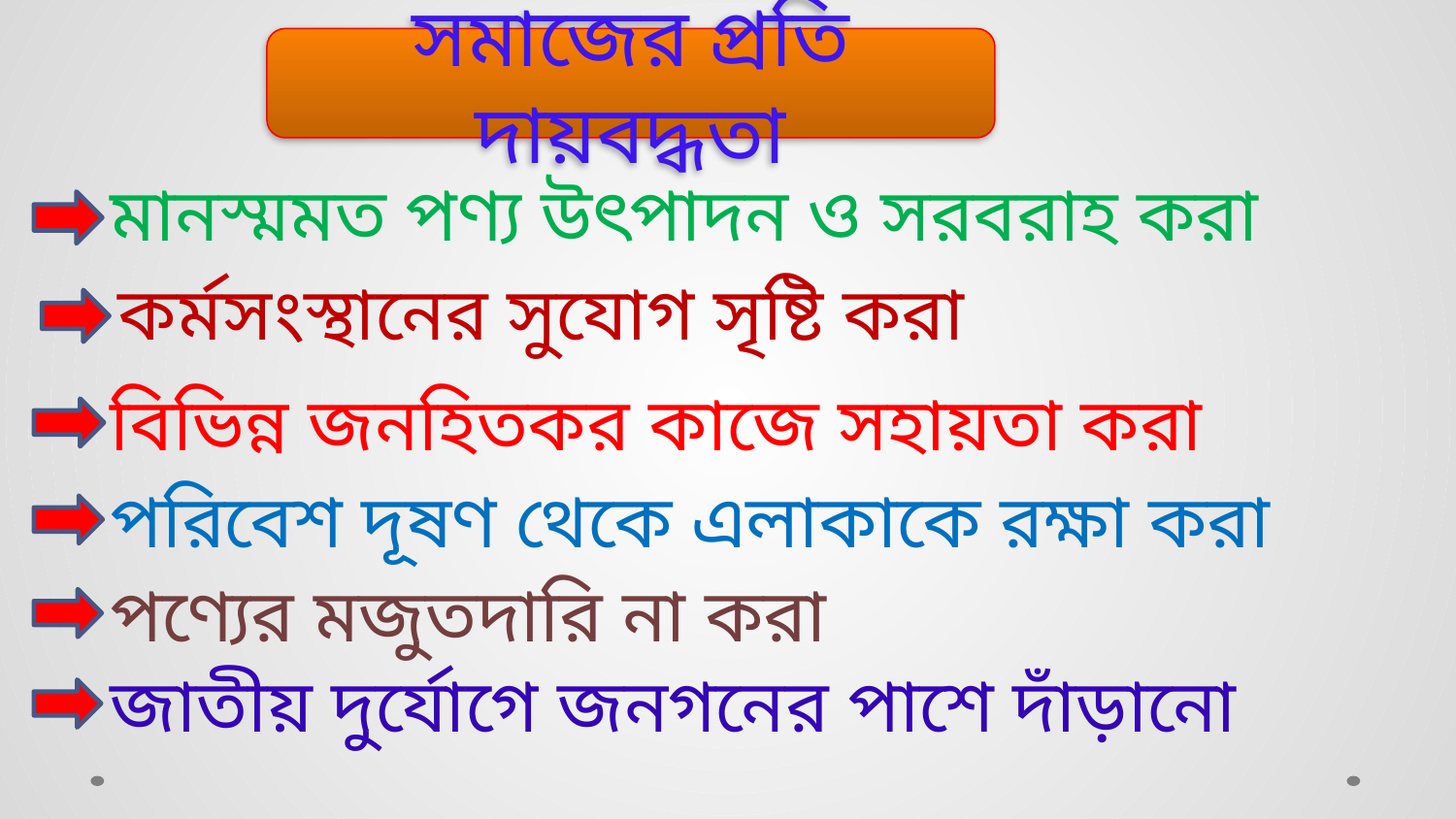

সমাজের প্রতি দায়বদ্ধতা
   মানস্মমত পণ্য উৎপাদন ও সরবরাহ করা

   কর্মসংস্থানের সুযোগ সৃষ্টি করা

   বিভিন্ন জনহিতকর কাজে সহায়তা করা

   পরিবেশ দূষণ থেকে এলাকাকে রক্ষা করা

   পণ্যের মজুতদারি না করা

   জাতীয় দুর্যোগে জনগনের পাশে দাঁড়ানো